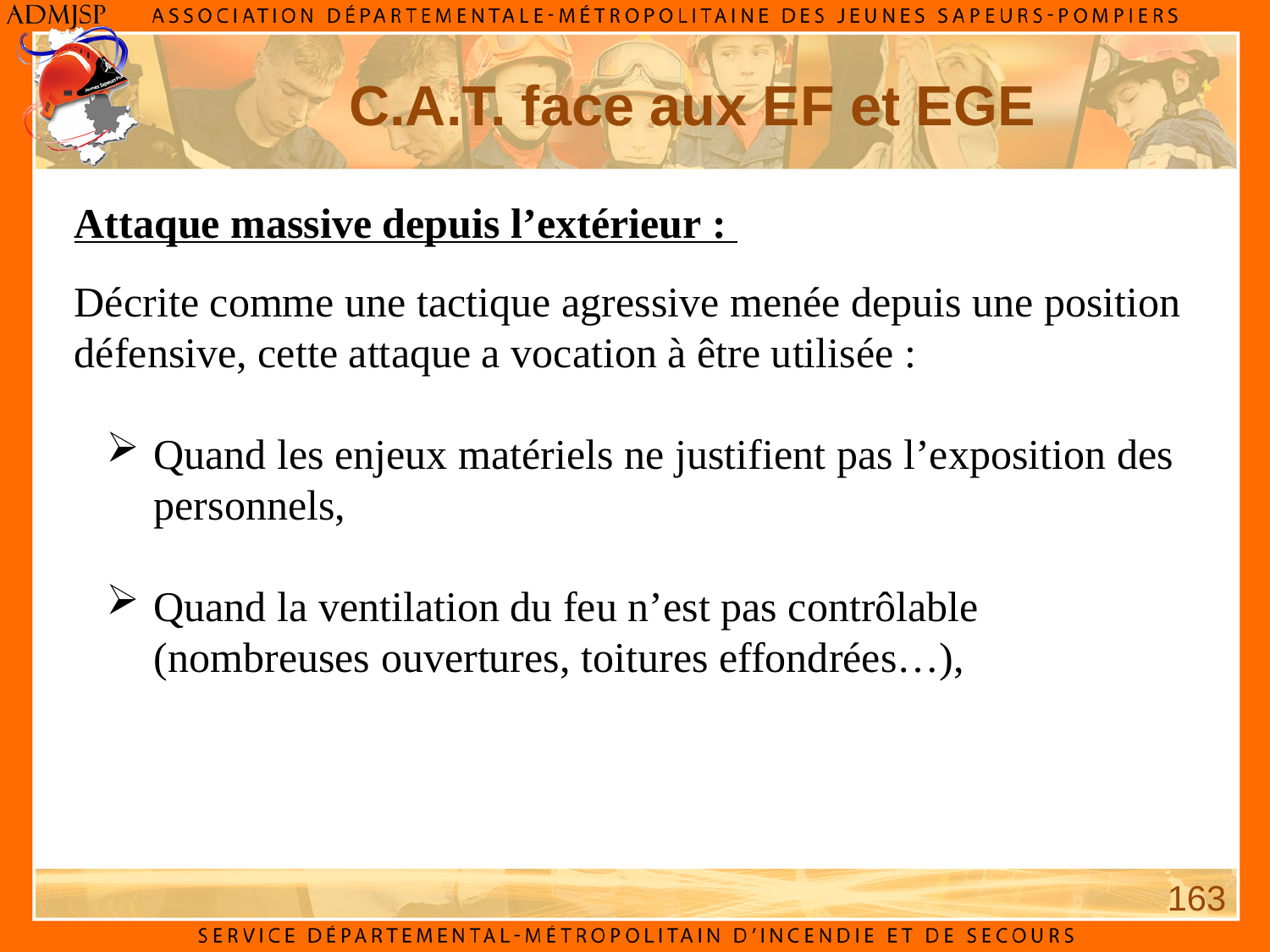

C.A.T. face aux EF et EGE
Attaque massive depuis l’extérieur :
Décrite comme une tactique agressive menée depuis une position défensive, cette attaque a vocation à être utilisée :

Quand les enjeux matériels ne justifient pas l’exposition des personnels,

Quand la ventilation du feu n’est pas contrôlable (nombreuses ouvertures, toitures effondrées…),
163